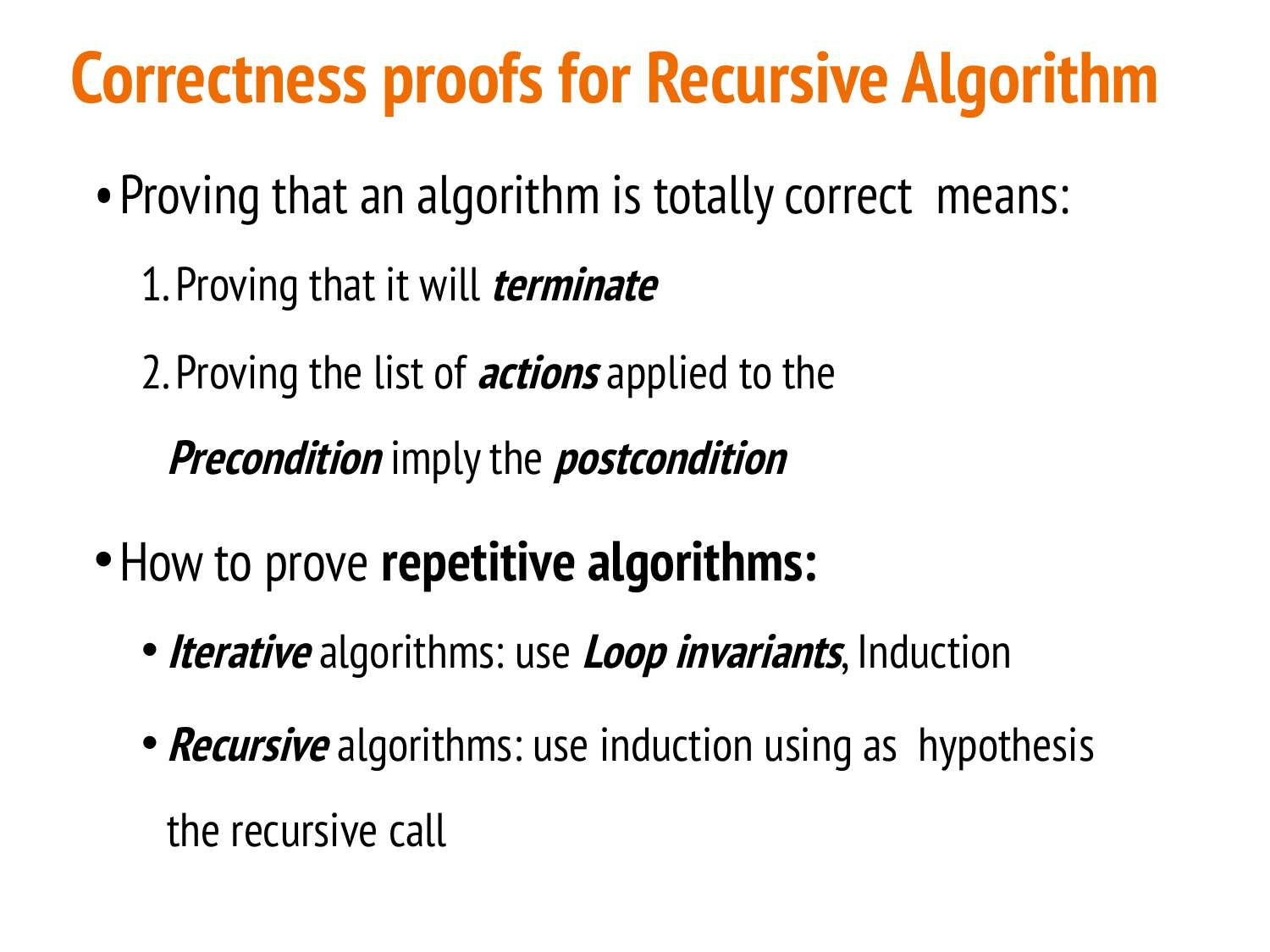

Correctness proofs for Recursive Algorithm
Proving that an algorithm is totally correct  means:
Proving that it will terminate
Proving the list of actions applied to the
Precondition imply the postcondition
How to prove repetitive algorithms:
Iterative algorithms: use Loop invariants, Induction
Recursive algorithms: use induction using as  hypothesis the recursive call